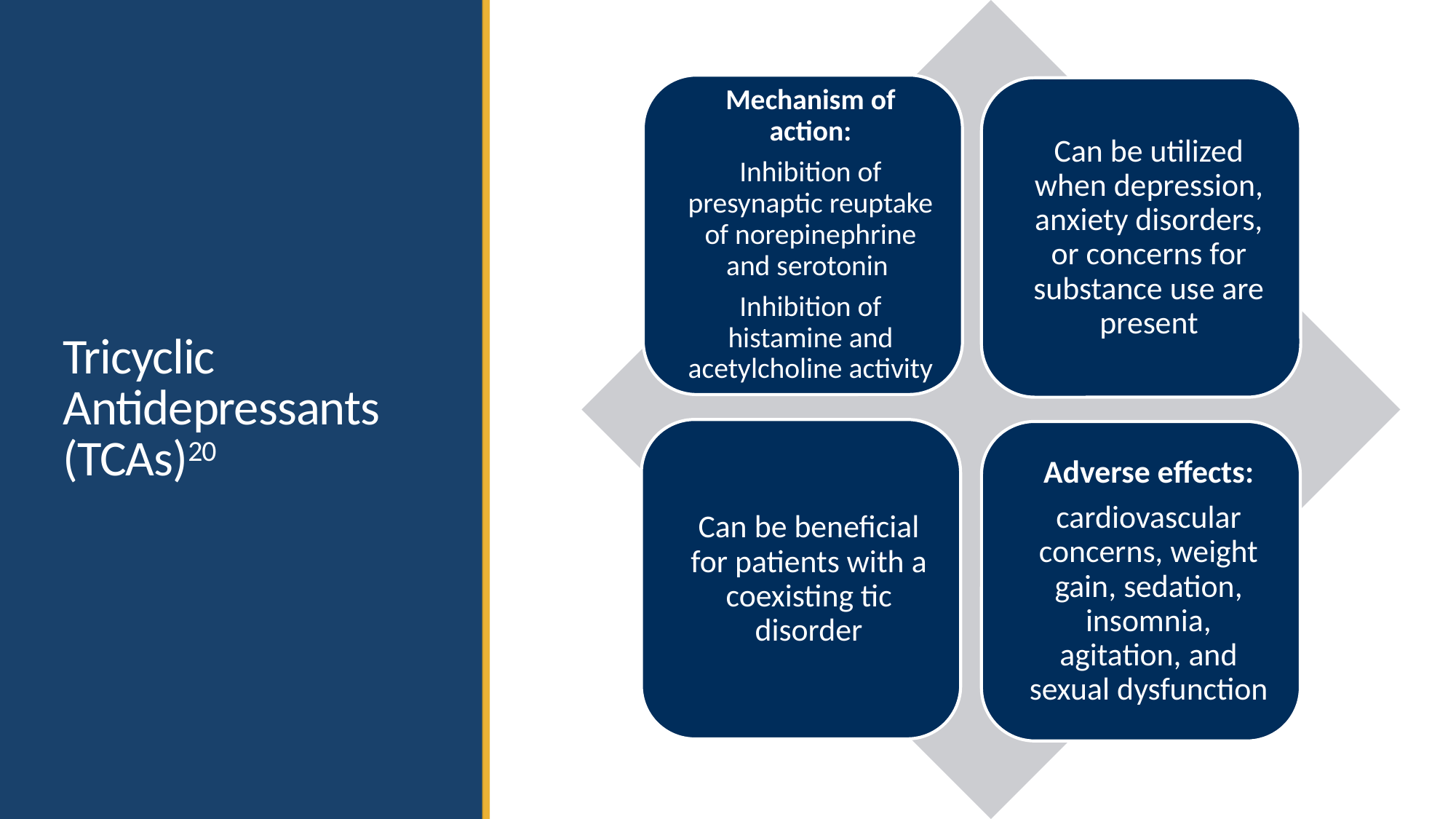

Can be beneficial for patients with a coexisting tic disorder
Can be utilized when depression, anxiety disorders, or concerns for substance use are present
Mechanism of action:
Inhibition of presynaptic reuptake of norepinephrine and serotonin
Inhibition of histamine and acetylcholine activity
Adverse effects:
cardiovascular concerns, weight gain, sedation, insomnia, agitation, and sexual dysfunction
# Tricyclic Antidepressants (TCAs)20